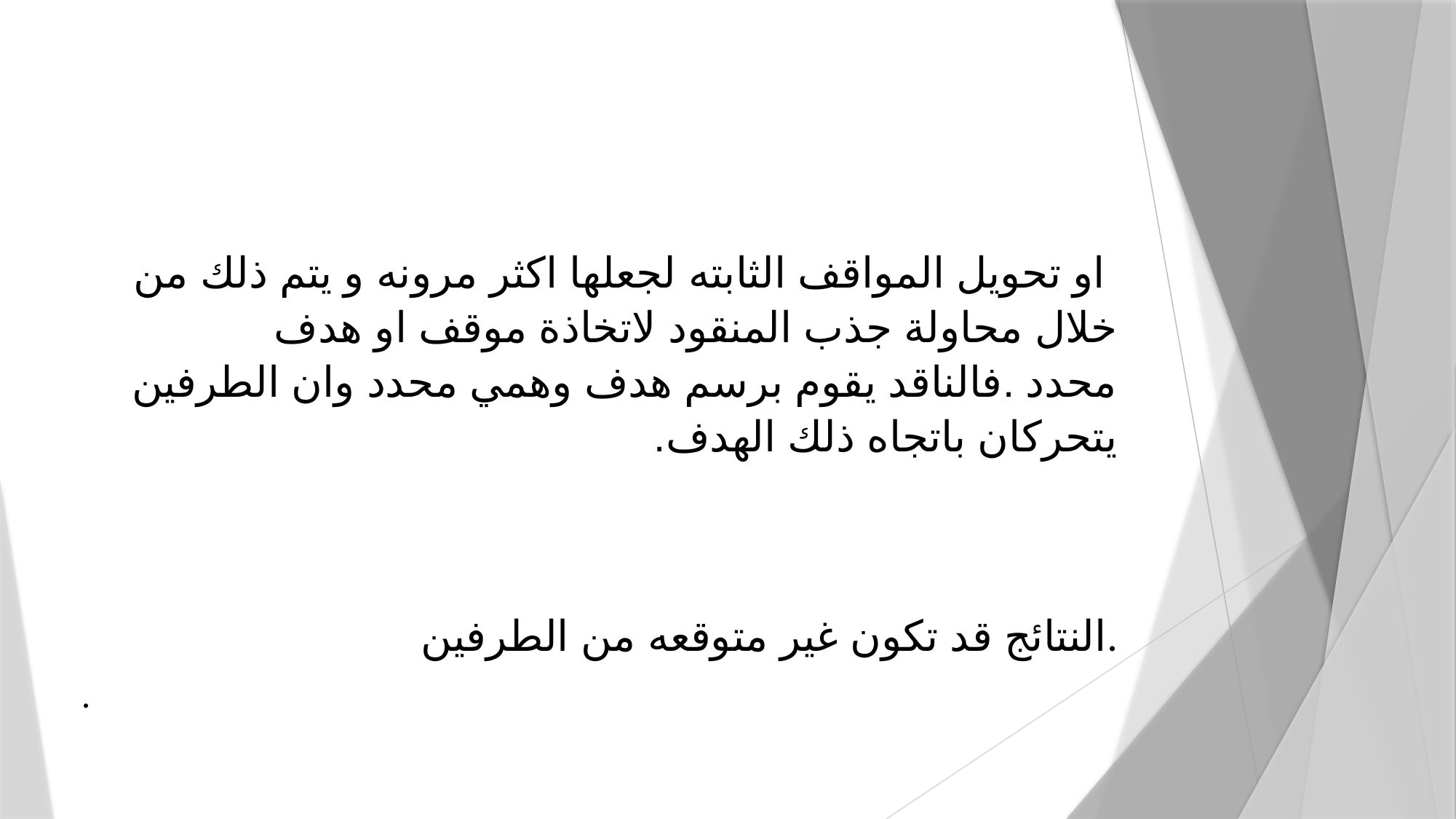

او تحويل المواقف الثابته لجعلها اكثر مرونه و يتم ذلك من خلال محاولة جذب المنقود لاتخاذة موقف او هدف محدد .فالناقد يقوم برسم هدف وهمي محدد وان الطرفين يتحركان باتجاه ذلك الهدف.

النتائج قد تكون غير متوقعه من الطرفين.
.